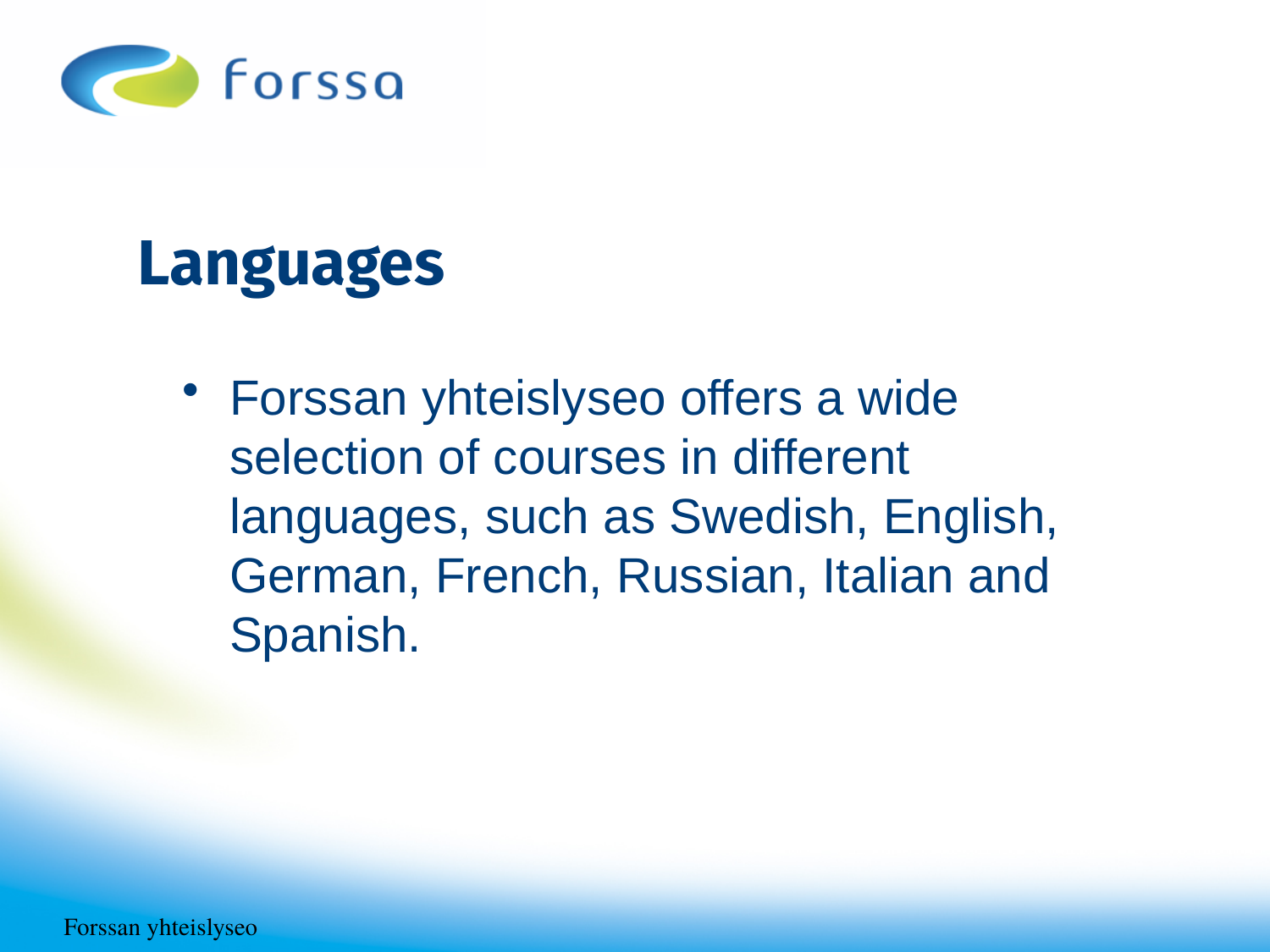

# Languages
Forssan yhteislyseo offers a wide selection of courses in different languages, such as Swedish, English, German, French, Russian, Italian and Spanish.

Forssan yhteislyseo